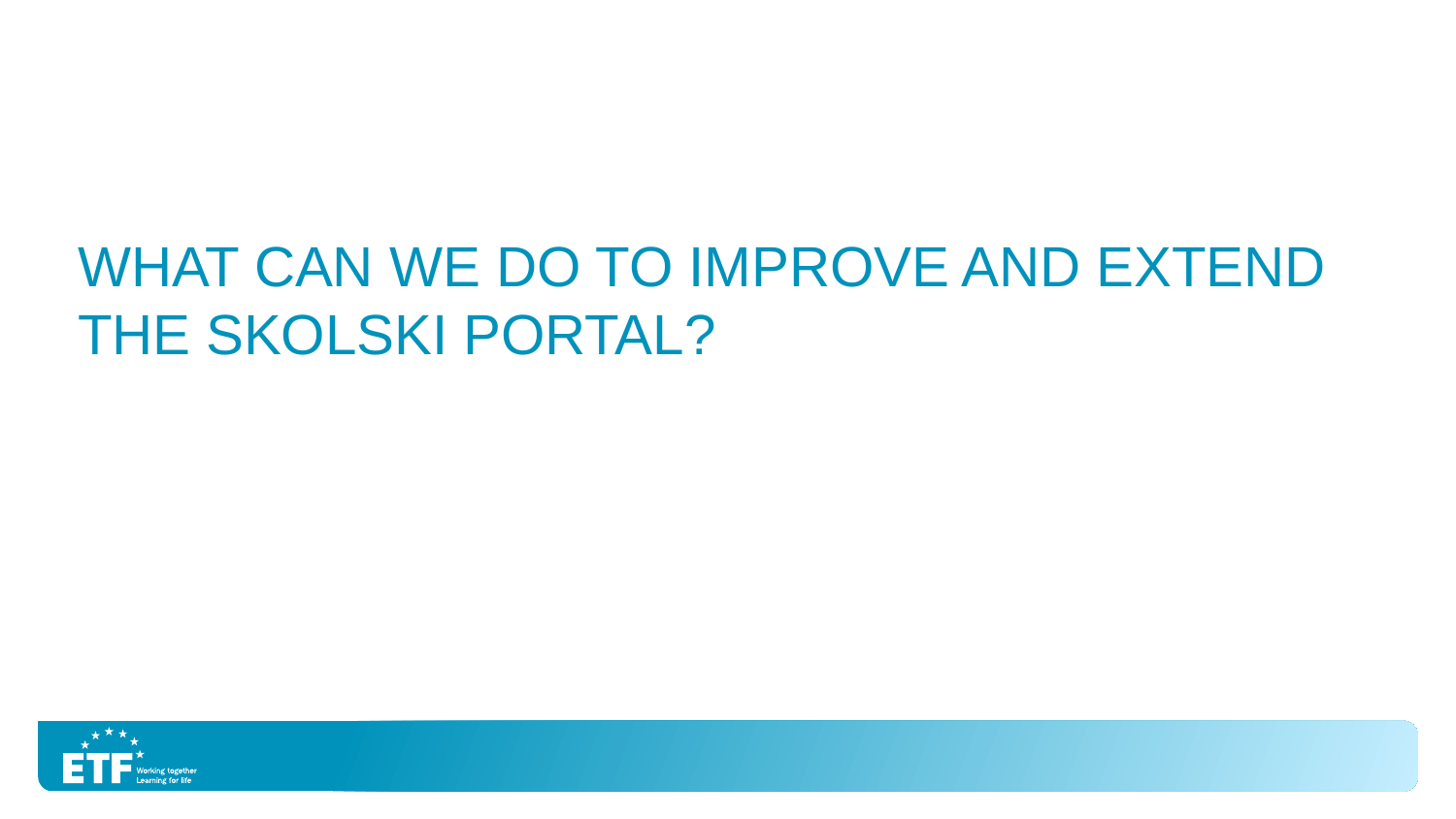

# What can we do to improve and extend the skolski portal?